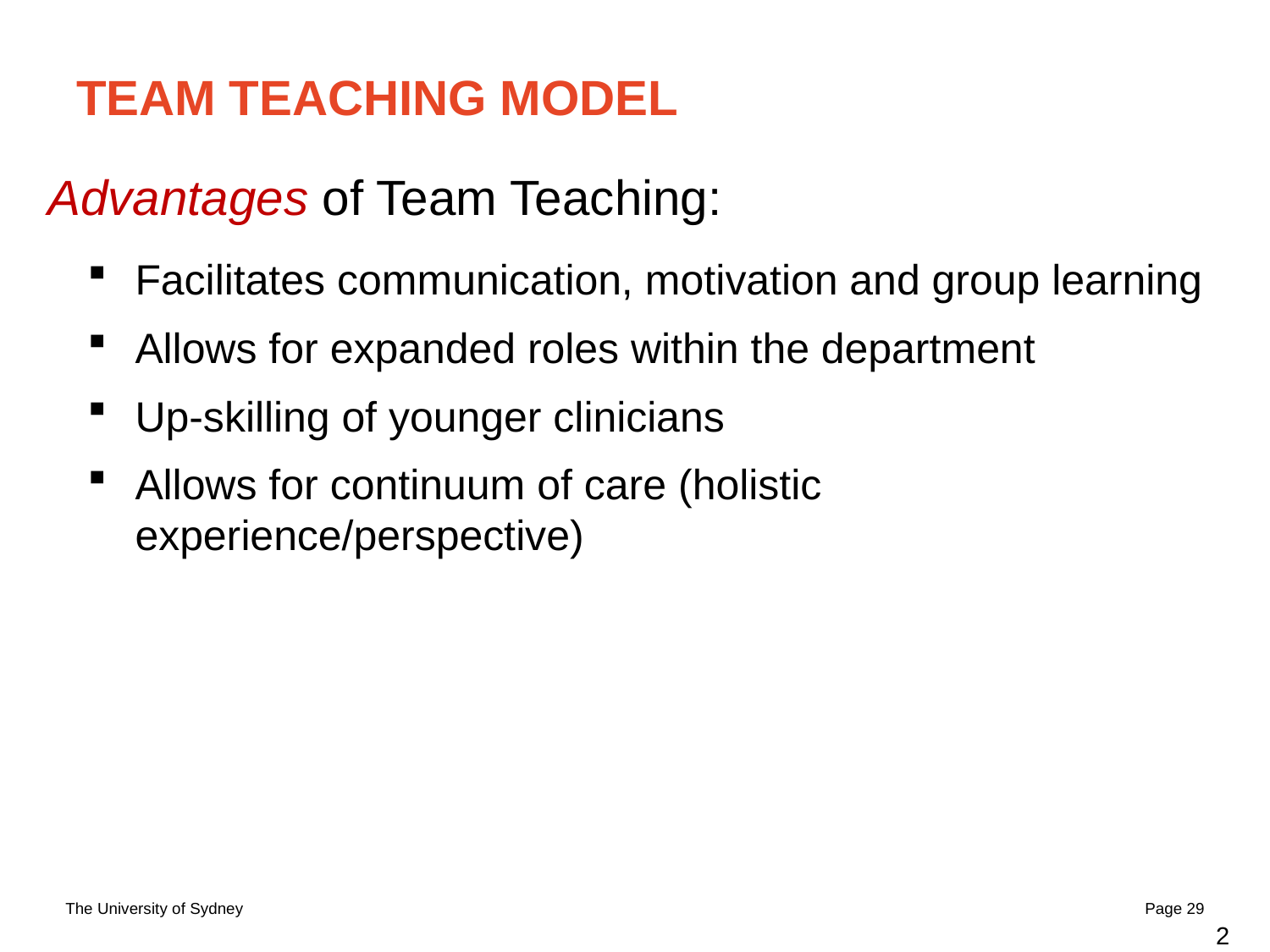

# TEAM TEACHING MODEL
Advantages of Team Teaching:
Facilitates communication, motivation and group learning
Allows for expanded roles within the department
Up-skilling of younger clinicians
Allows for continuum of care (holistic experience/perspective)

29